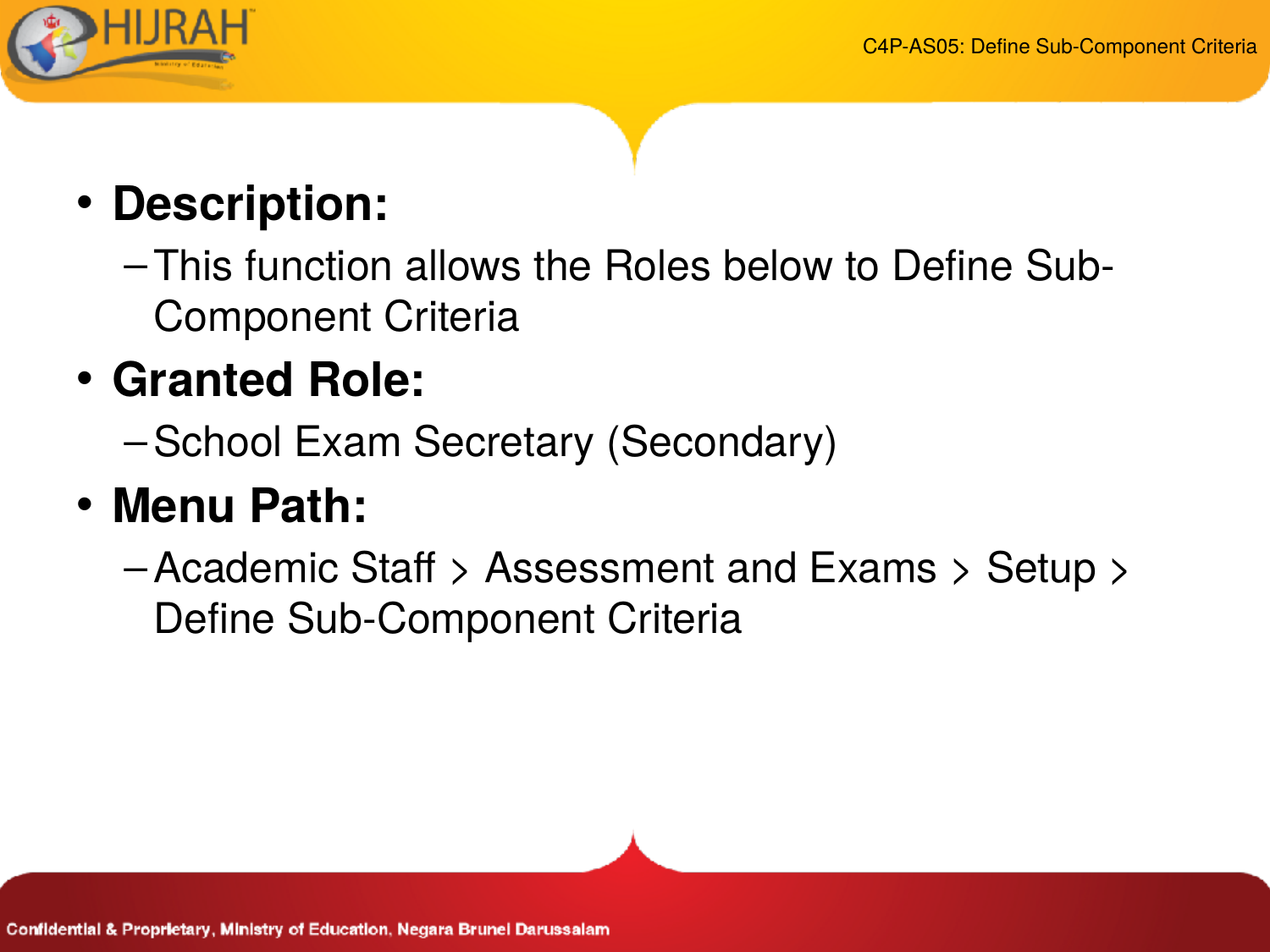

# C4P-AS05: Define Sub-Component Criteria
Description:
This function allows the Roles below to Define Sub-Component Criteria
Granted Role:
School Exam Secretary (Secondary)
Menu Path:
Academic Staff > Assessment and Exams > Setup > Define Sub-Component Criteria